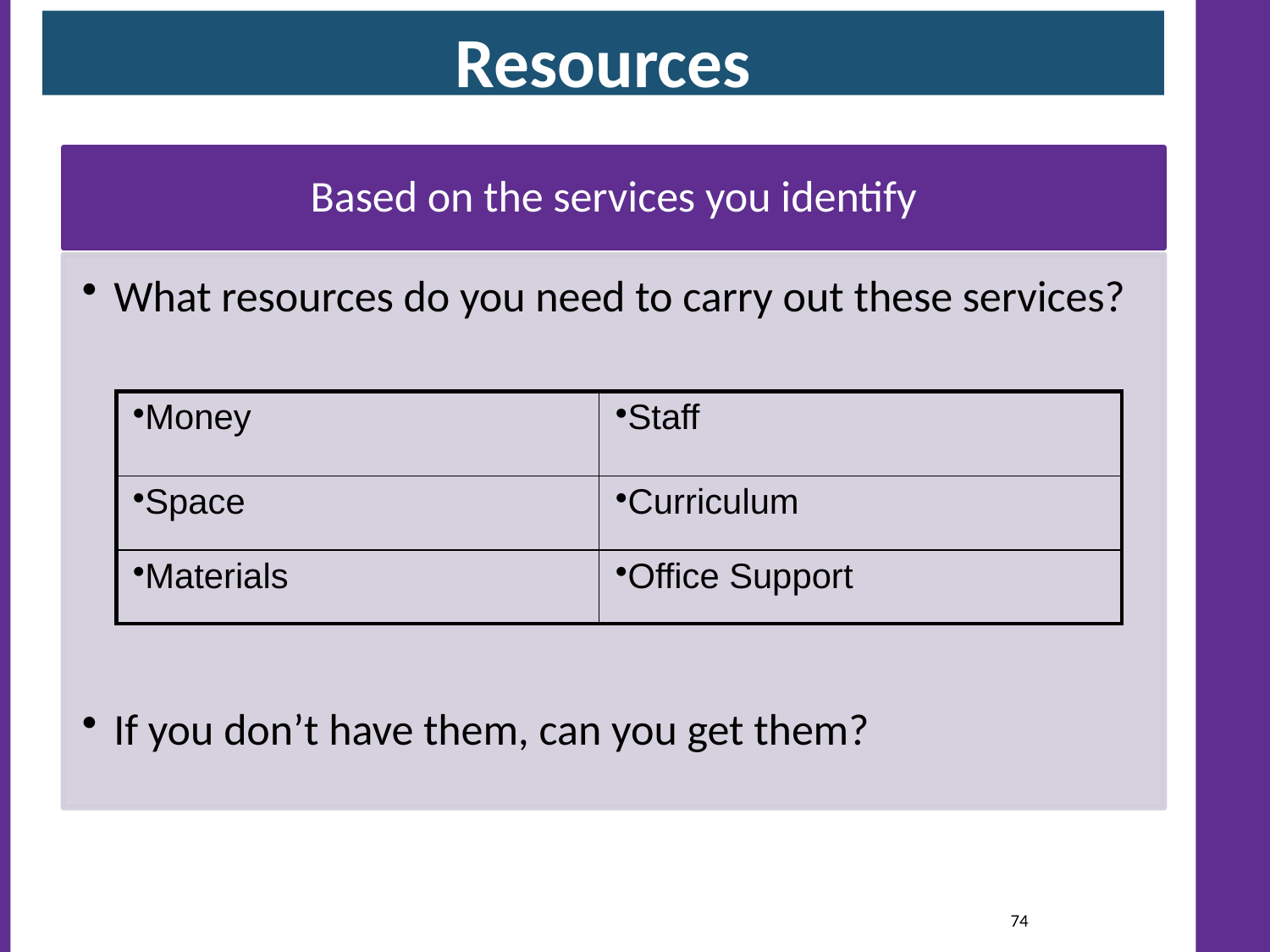

Resources
#
Based on the services you identify
What resources do you need to carry out these services?

If you don’t have them, can you get them?
| Money | Staff |
| --- | --- |
| Space | Curriculum |
| Materials | Office Support |
74